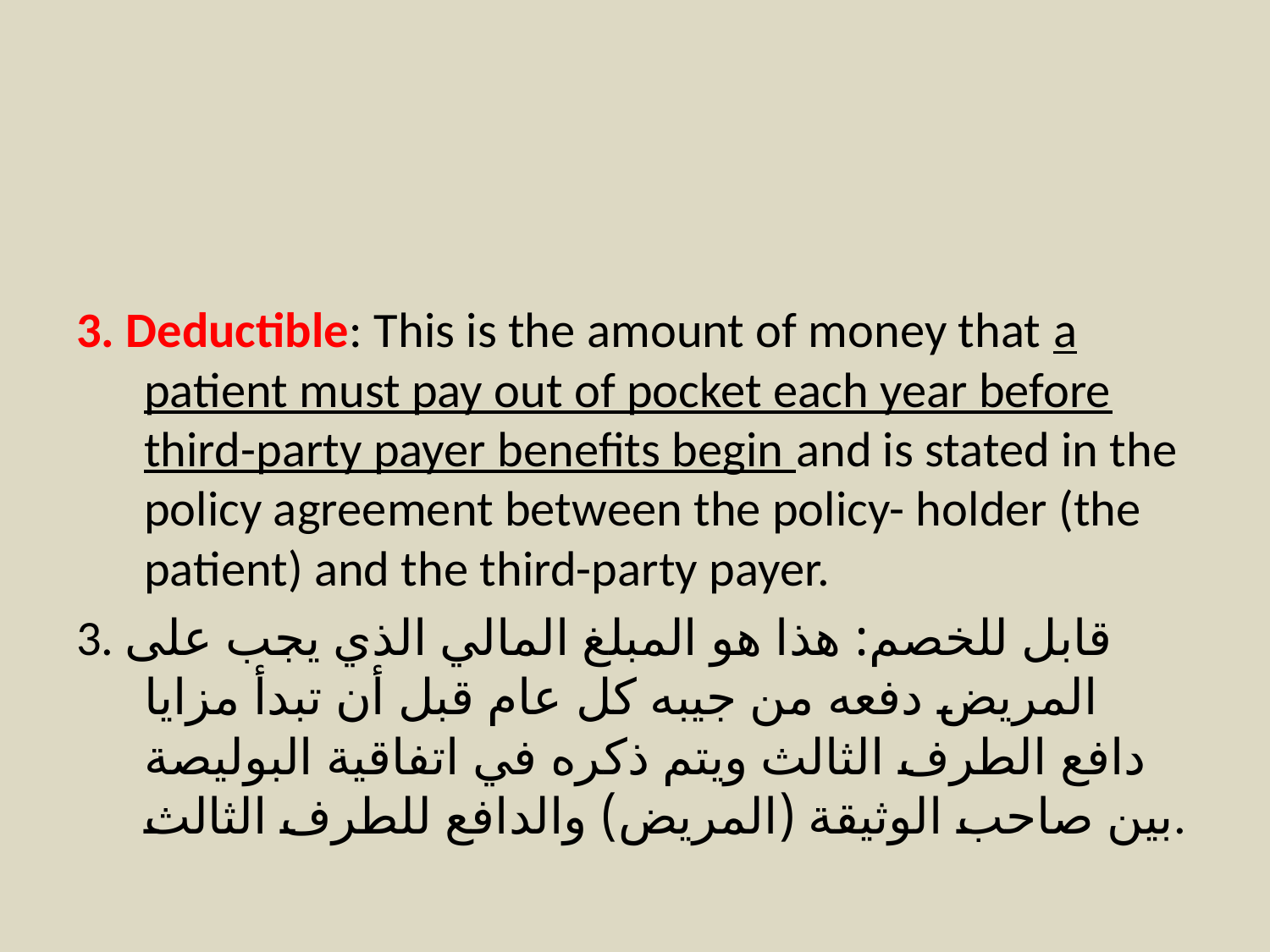

#

3. Deductible: This is the amount of money that a patient must pay out of pocket each year before third-party payer benefits begin and is stated in the policy agreement between the policy- holder (the patient) and the third-party payer.
3. قابل للخصم: هذا هو المبلغ المالي الذي يجب على المريض دفعه من جيبه كل عام قبل أن تبدأ مزايا دافع الطرف الثالث ويتم ذكره في اتفاقية البوليصة بين صاحب الوثيقة (المريض) والدافع للطرف الثالث.